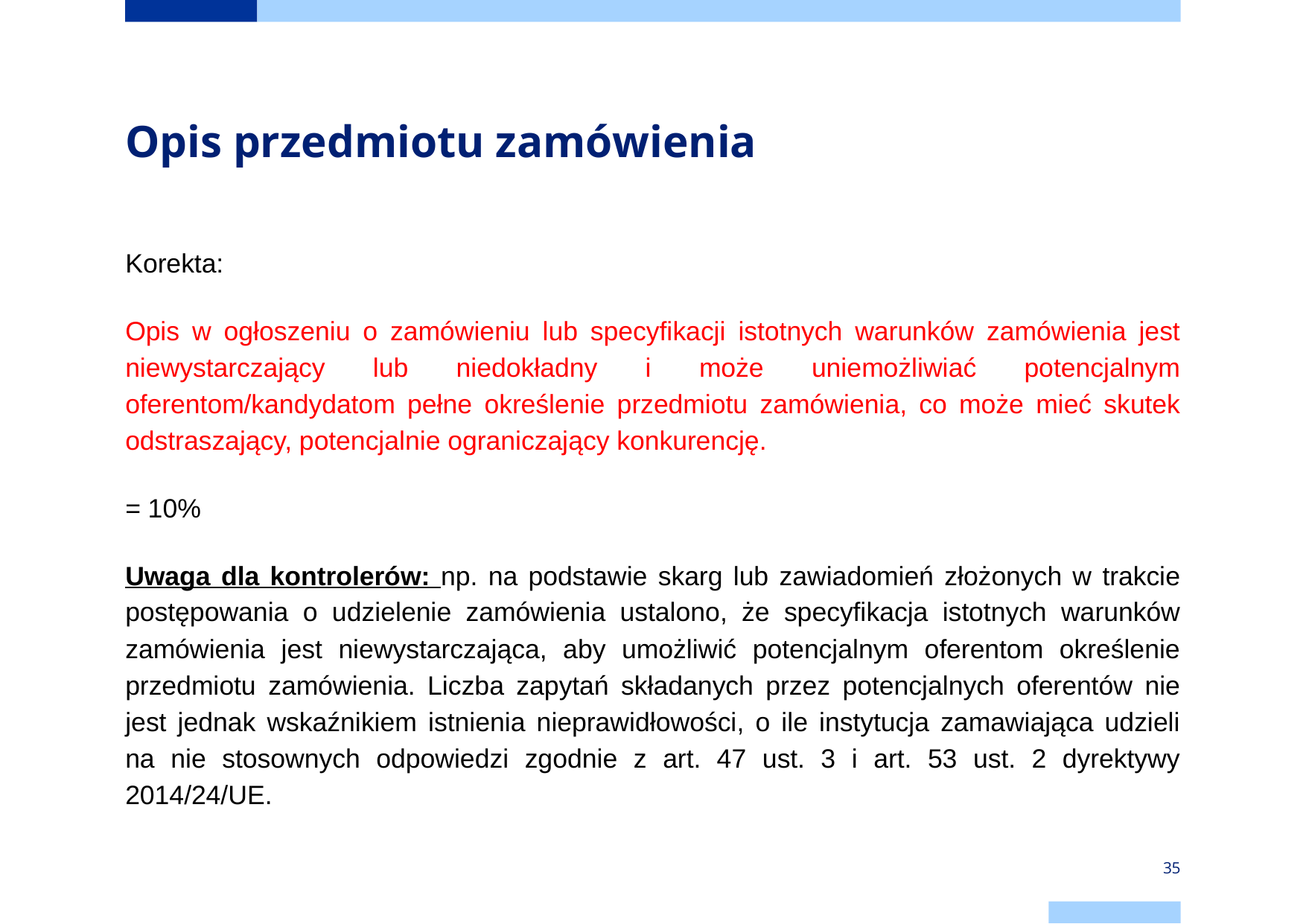

# Opis przedmiotu zamówienia
Korekta:
Opis w ogłoszeniu o zamówieniu lub specyfikacji istotnych warunków zamówienia jest niewystarczający lub niedokładny i może uniemożliwiać potencjalnym oferentom/kandydatom pełne określenie przedmiotu zamówienia, co może mieć skutek odstraszający, potencjalnie ograniczający konkurencję.
= 10%
Uwaga dla kontrolerów: np. na podstawie skarg lub zawiadomień złożonych w trakcie postępowania o udzielenie zamówienia ustalono, że specyfikacja istotnych warunków zamówienia jest niewystarczająca, aby umożliwić potencjalnym oferentom określenie przedmiotu zamówienia. Liczba zapytań składanych przez potencjalnych oferentów nie jest jednak wskaźnikiem istnienia nieprawidłowości, o ile instytucja zamawiająca udzieli na nie stosownych odpowiedzi zgodnie z art. 47 ust. 3 i art. 53 ust. 2 dyrektywy 2014/24/UE.

35